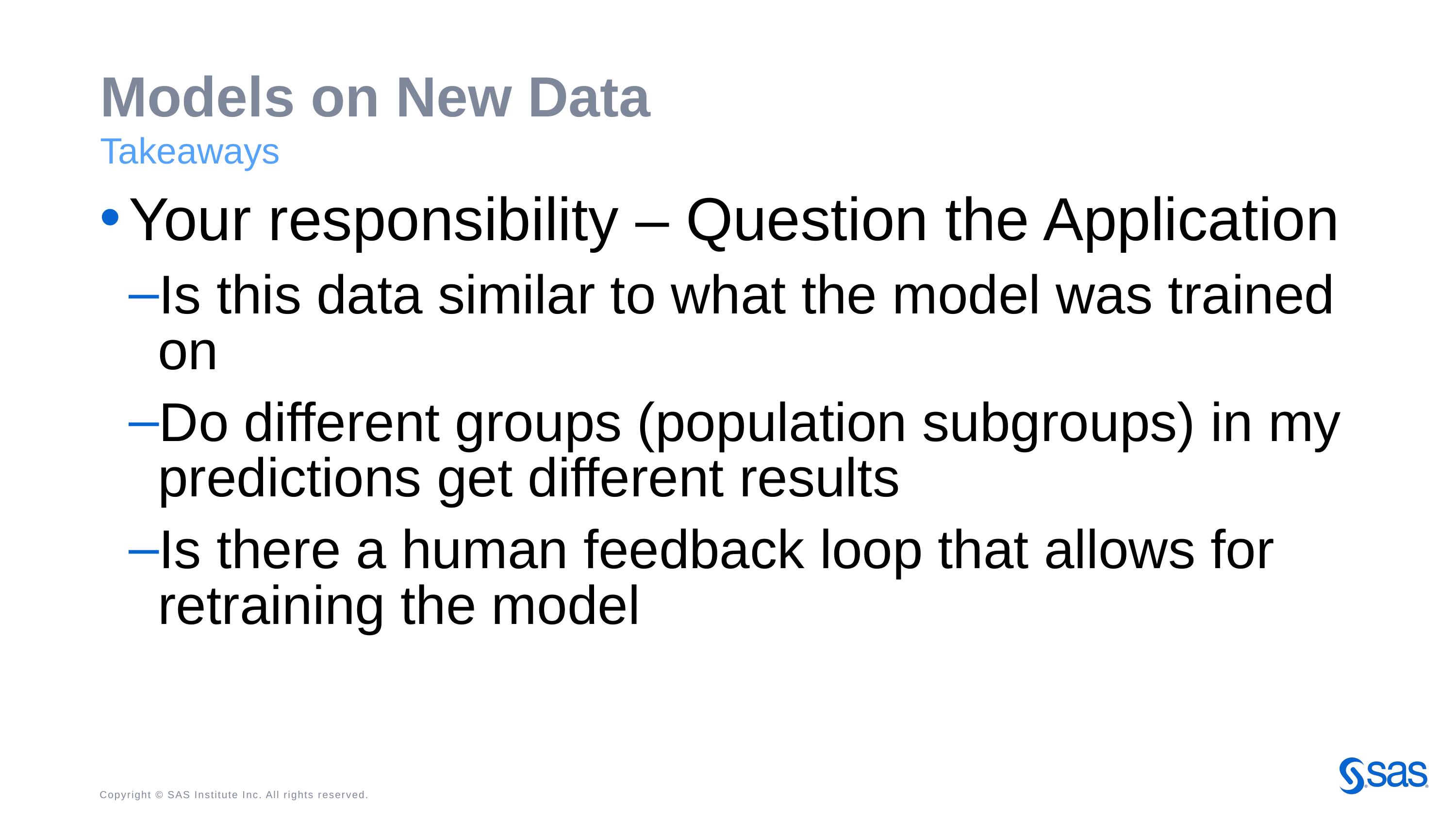

# Models on New Data
Takeaways
Your responsibility – Question the Application
Is this data similar to what the model was trained on
Do different groups (population subgroups) in my predictions get different results
Is there a human feedback loop that allows for retraining the model